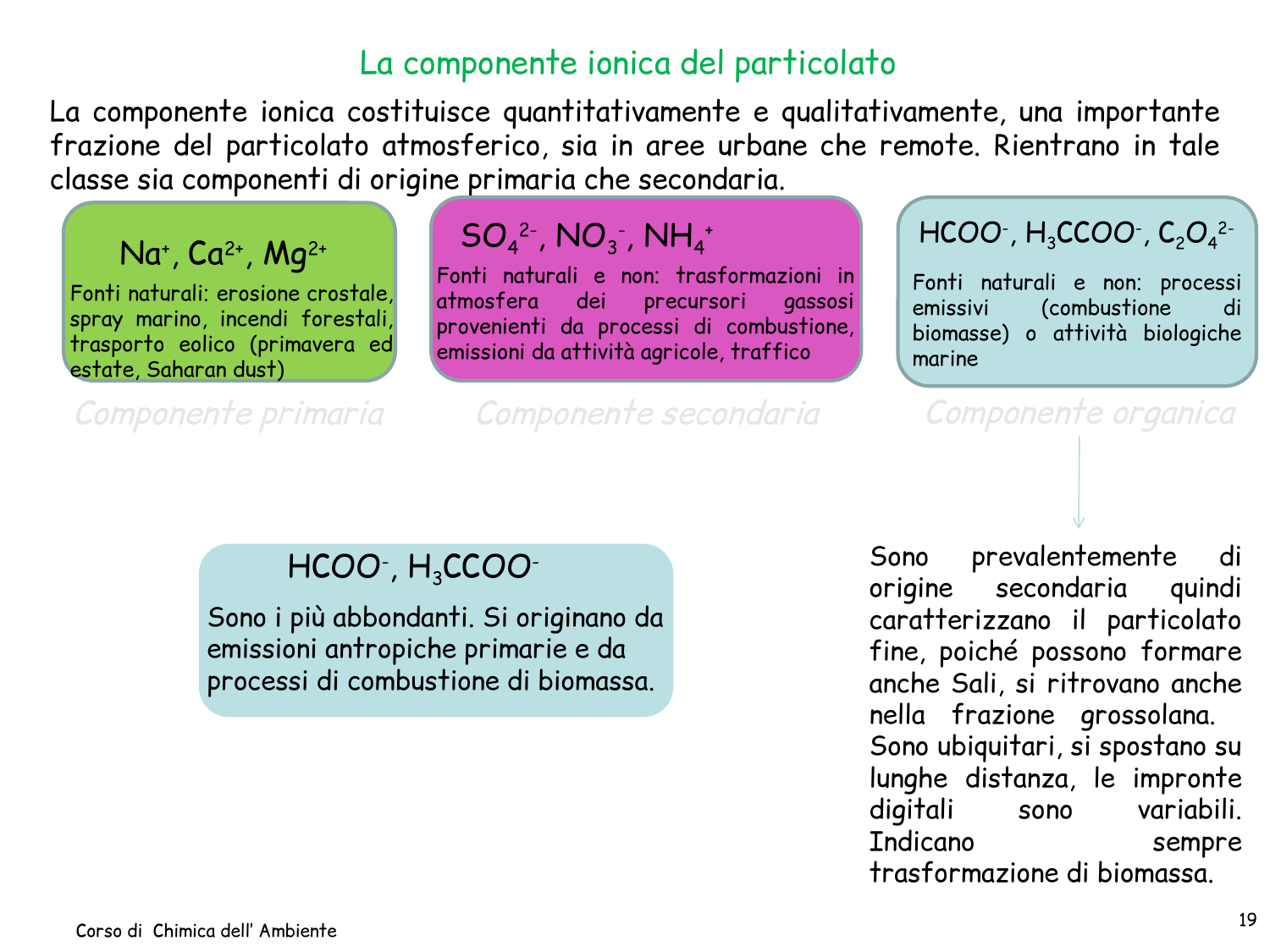

La componente ionica del particolato
La componente ionica costituisce quantitativamente e qualitativamente, una importante frazione del particolato atmosferico, sia in aree urbane che remote. Rientrano in tale classe sia componenti di origine primaria che secondaria.

  HCOO-, H3CCOO-, C2O42-
   SO42-, NO3-, NH4+
Na+, Ca2+, Mg2+
Fonti naturali e non: trasformazioni in atmosfera dei precursori gassosi provenienti da processi di combustione, emissioni da attività agricole, traffico
Fonti naturali e non: processi emissivi (combustione di biomasse) o attività biologiche marine
Fonti naturali: erosione crostale, spray marino, incendi forestali, trasporto eolico (primavera ed estate, Saharan dust)
Componente organica
Componente primaria
Componente secondaria
Sono prevalentemente di origine secondaria quindi caratterizzano il particolato fine, poiché possono formare anche Sali, si ritrovano anche nella frazione grossolana.  Sono ubiquitari, si spostano su lunghe distanza, le impronte digitali sono variabili. Indicano sempre trasformazione di biomassa.
HCOO-, H3CCOO-

Sono i più abbondanti. Si originano da emissioni antropiche primarie e da processi di combustione di biomassa.
19
Corso di  Chimica dell’ Ambiente